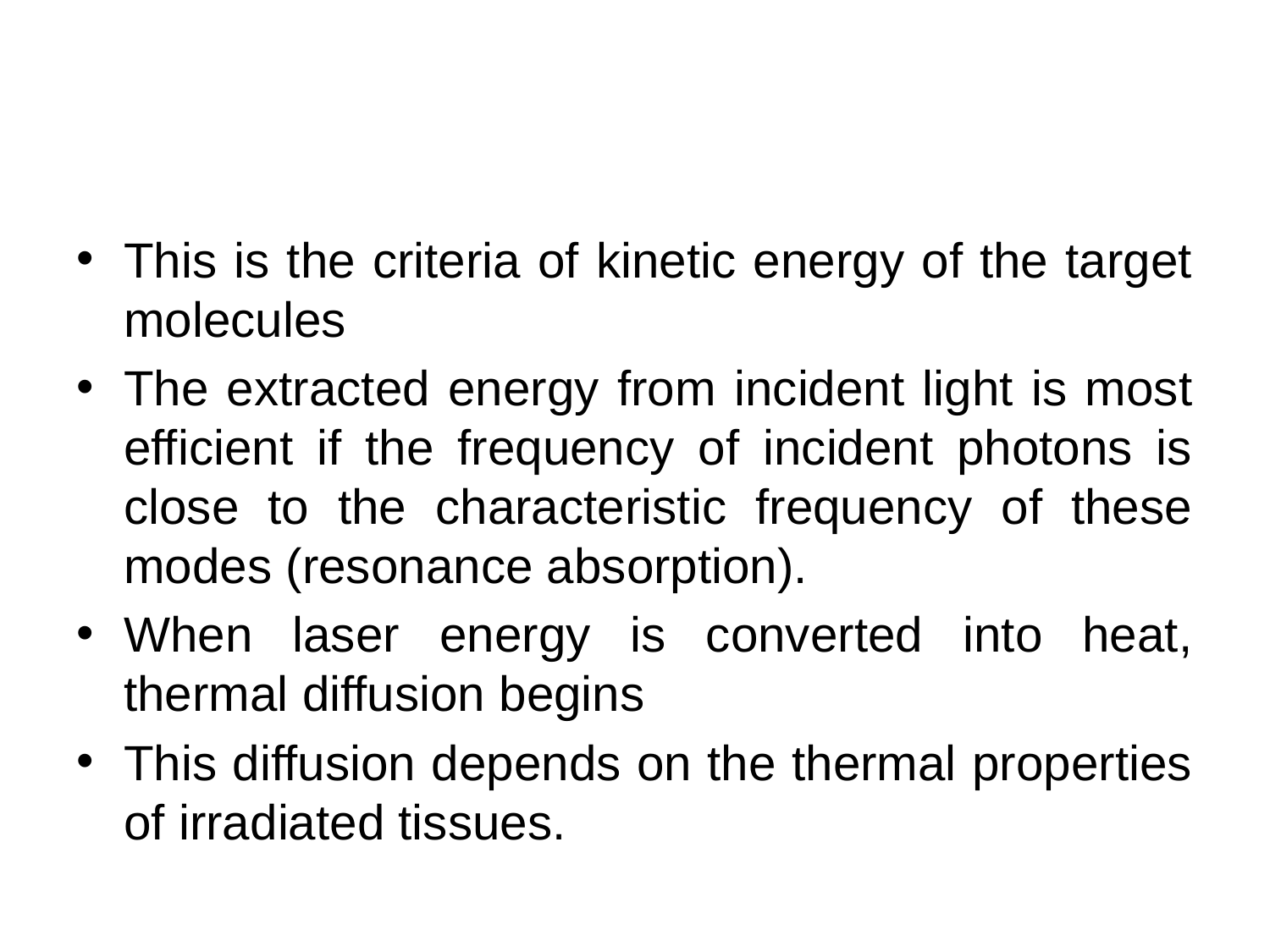

#
This is the criteria of kinetic energy of the target molecules
The extracted energy from incident light is most efficient if the frequency of incident photons is close to the characteristic frequency of these modes (resonance absorption).
When laser energy is converted into heat, thermal diffusion begins
This diffusion depends on the thermal properties of irradiated tissues.